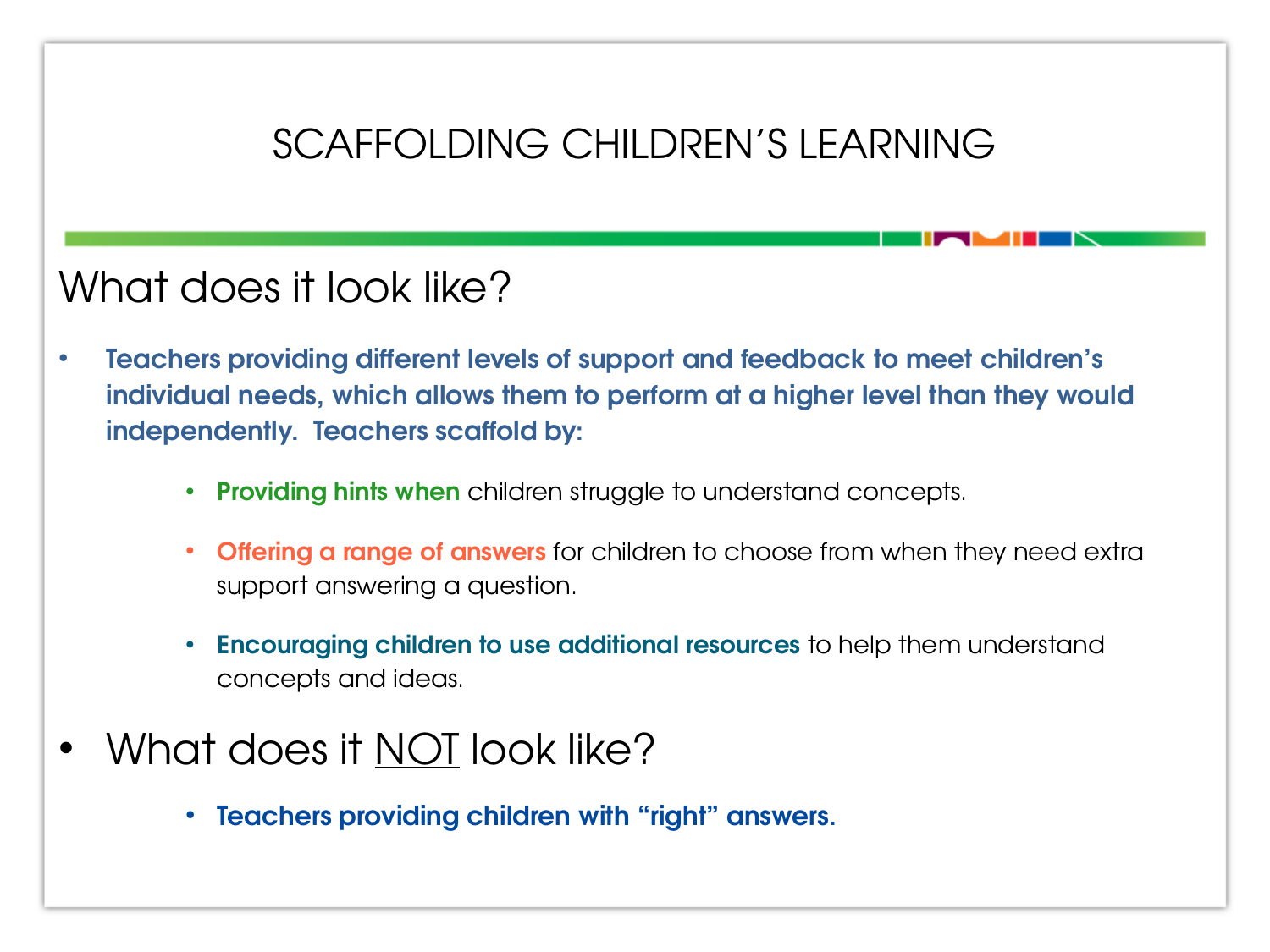

# Scaffolding Children’s Learning
What does it look like?
Teachers providing different levels of support and feedback to meet children’s individual needs, which allows them to perform at a higher level than they would independently.  Teachers scaffold by:
Providing hints when children struggle to understand concepts.
Offering a range of answers for children to choose from when they need extra support answering a question.
Encouraging children to use additional resources to help them understand concepts and ideas.
What does it NOT look like?
Teachers providing children with “right” answers.